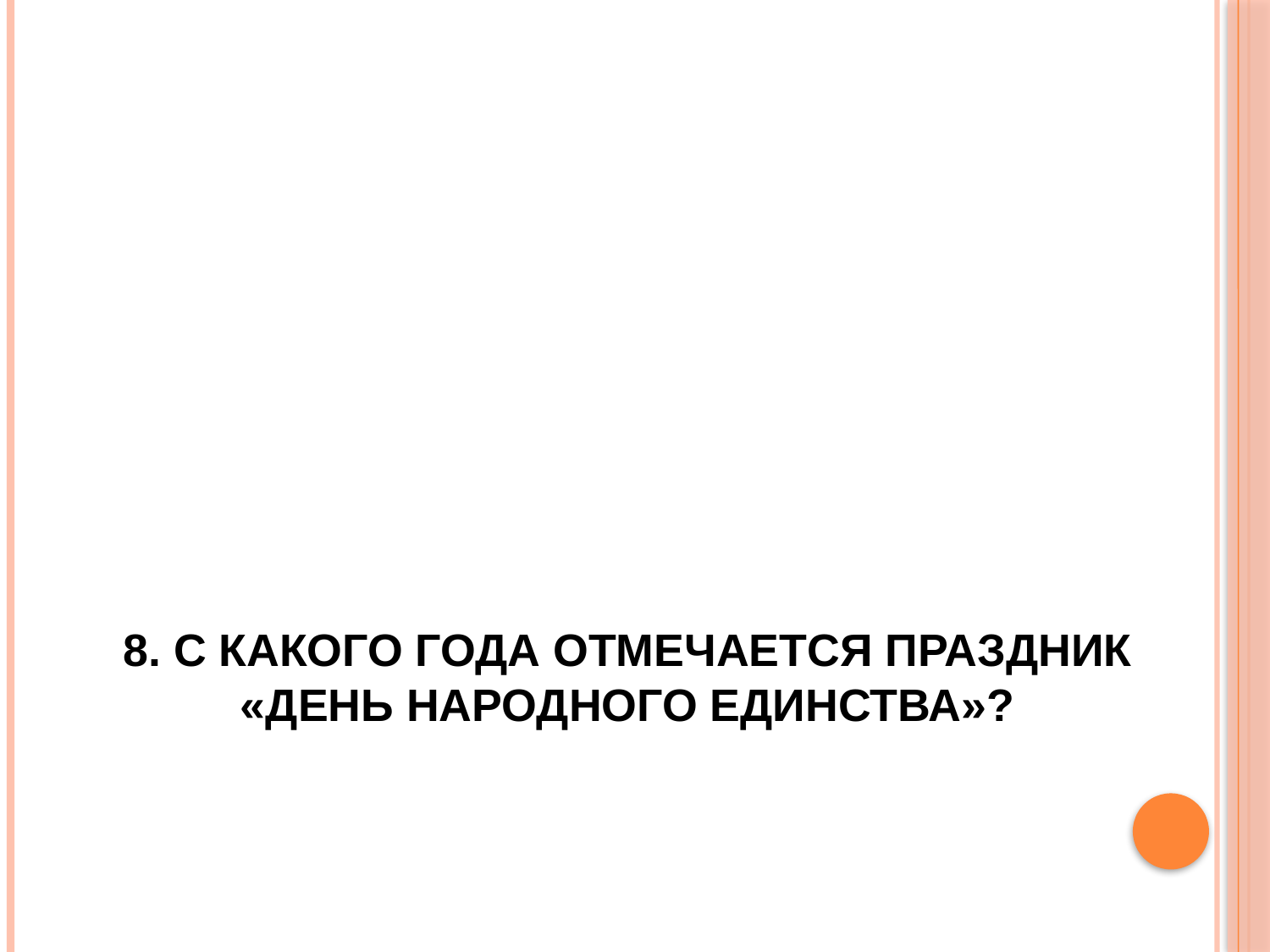

# 8. С какого года отмечается праздник «День народного единства»?